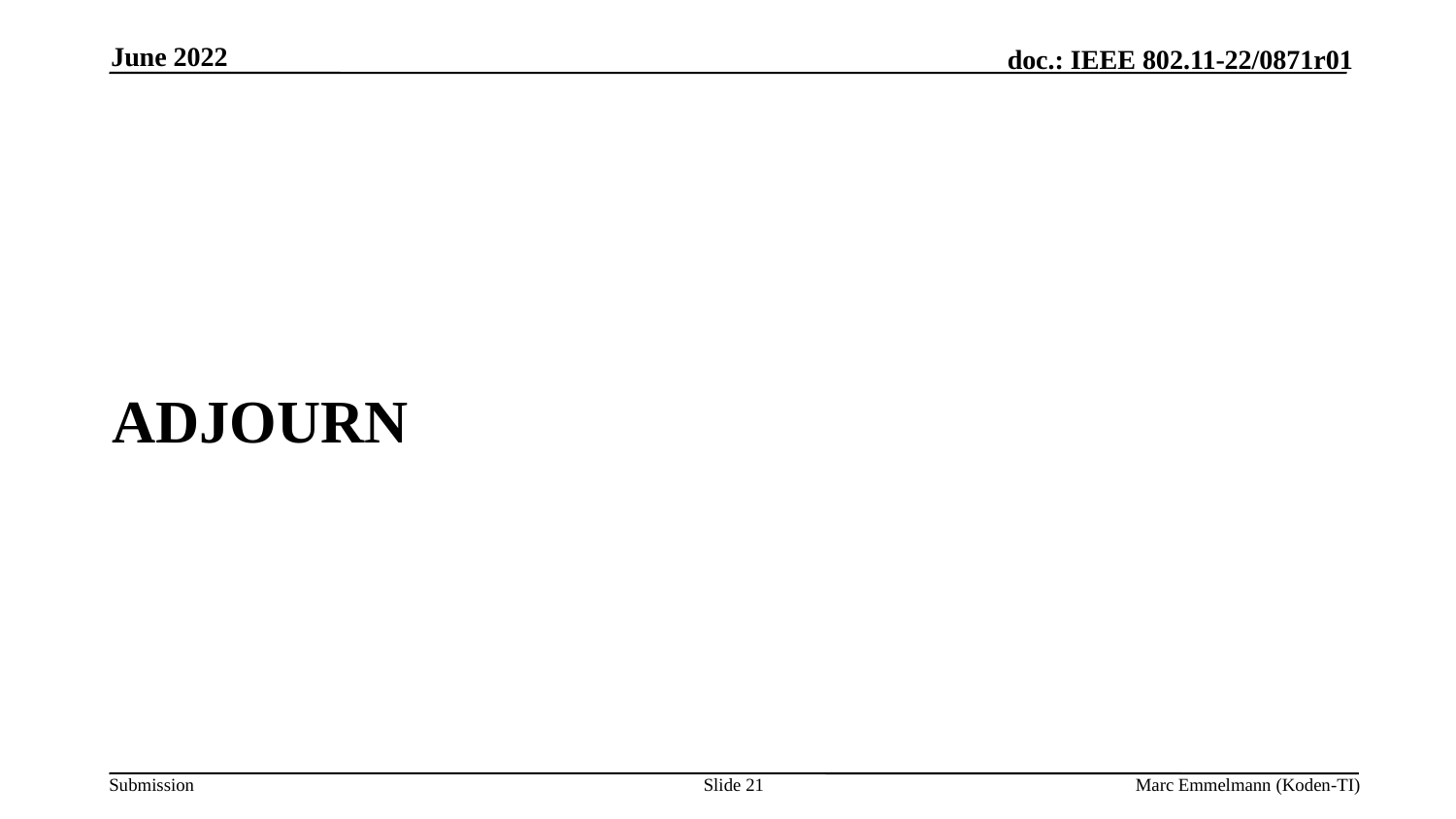

June 2022
# Adjourn
Slide 21
Marc Emmelmann (Koden-TI)